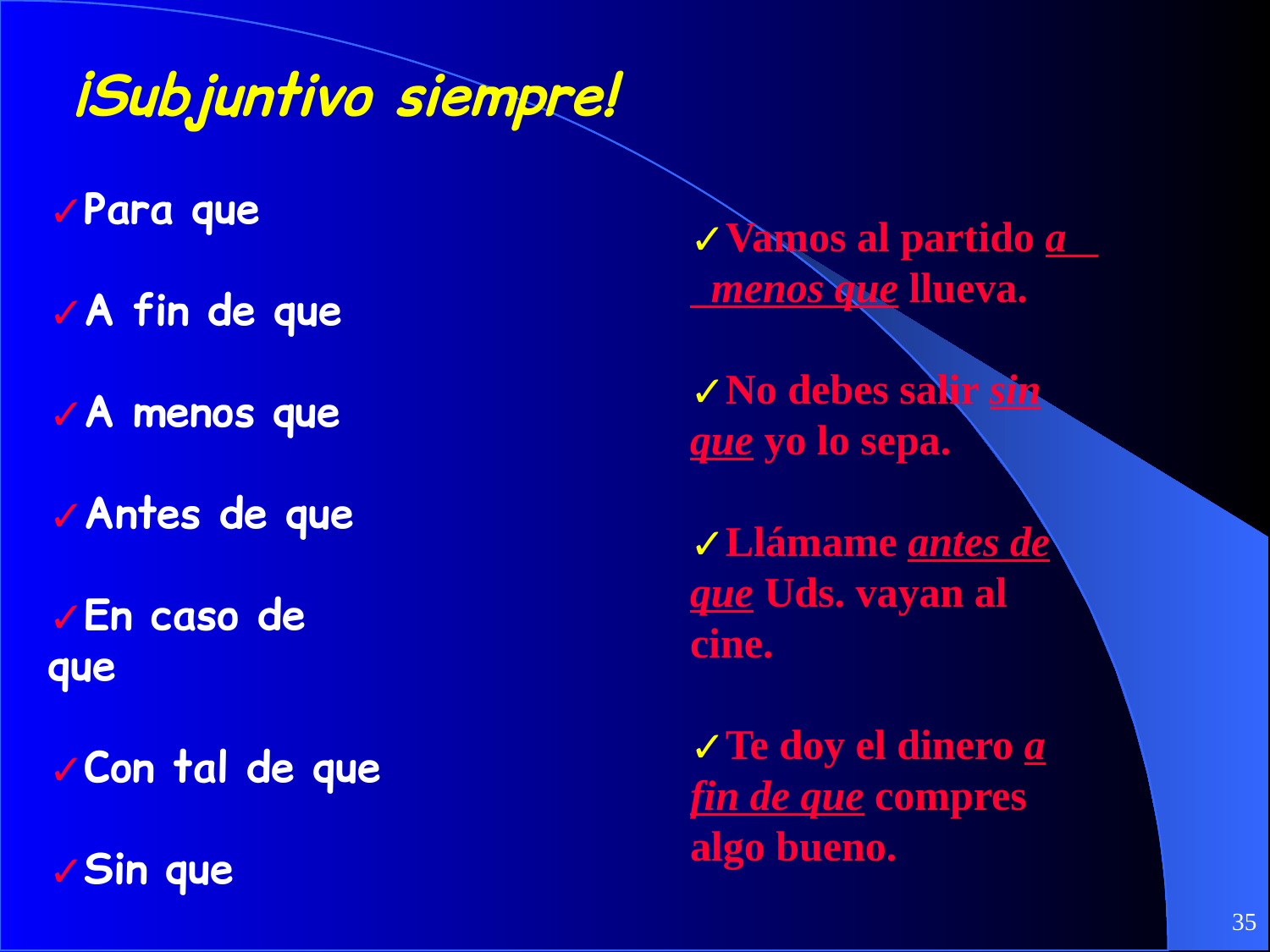

¡Subjuntivo siempre!
Para que

A fin de que

A menos que

Antes de que

En caso de que

Con tal de que

Sin que
Vamos al partido a      menos que llueva.

No debes salir sin que yo lo sepa.

Llámame antes de que Uds. vayan al cine.

Te doy el dinero a fin de que compres algo bueno.
35